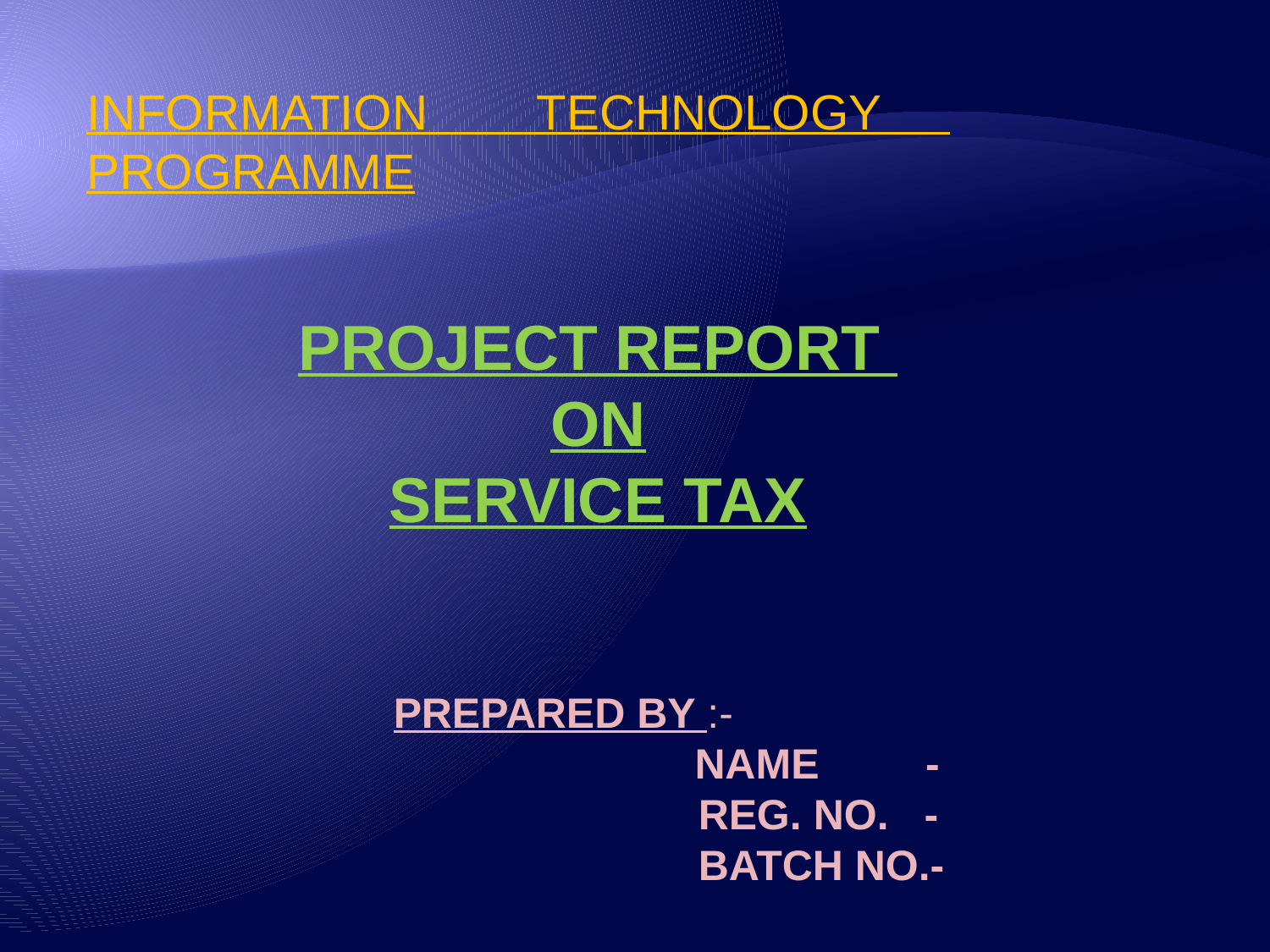

INFORMATION        TECHNOLOGY      PROGRAMME

PROJECT REPORT
ON
SERVICE TAX

PREPARED BY :-
		    NAME         -
	               REG. NO.   -
	               BATCH NO.-